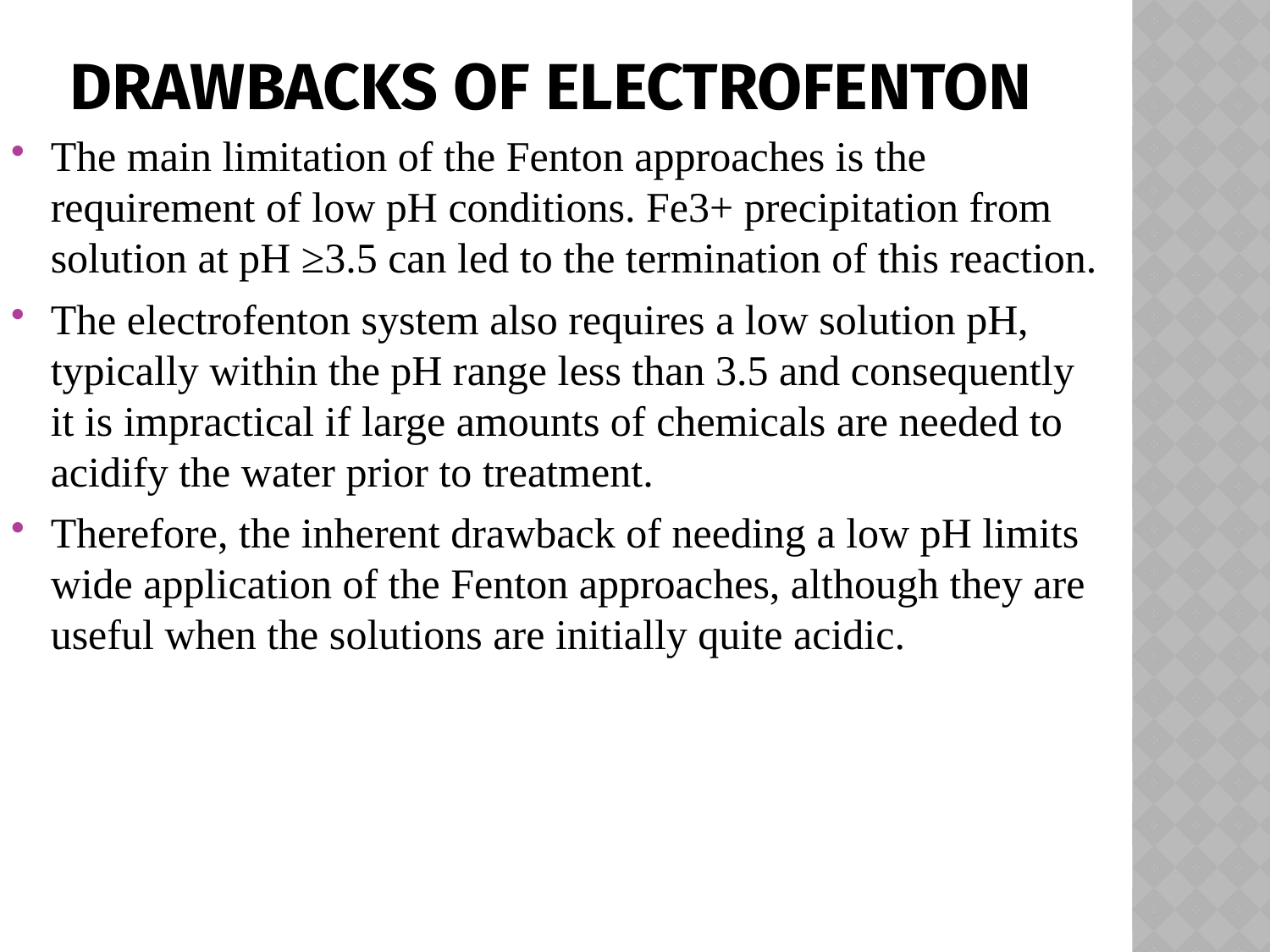

# Drawbacks of Electrofenton
The main limitation of the Fenton approaches is the requirement of low pH conditions. Fe3+ precipitation from solution at pH ≥3.5 can led to the termination of this reaction.
The electrofenton system also requires a low solution pH, typically within the pH range less than 3.5 and consequently it is impractical if large amounts of chemicals are needed to acidify the water prior to treatment.
Therefore, the inherent drawback of needing a low pH limits wide application of the Fenton approaches, although they are useful when the solutions are initially quite acidic.